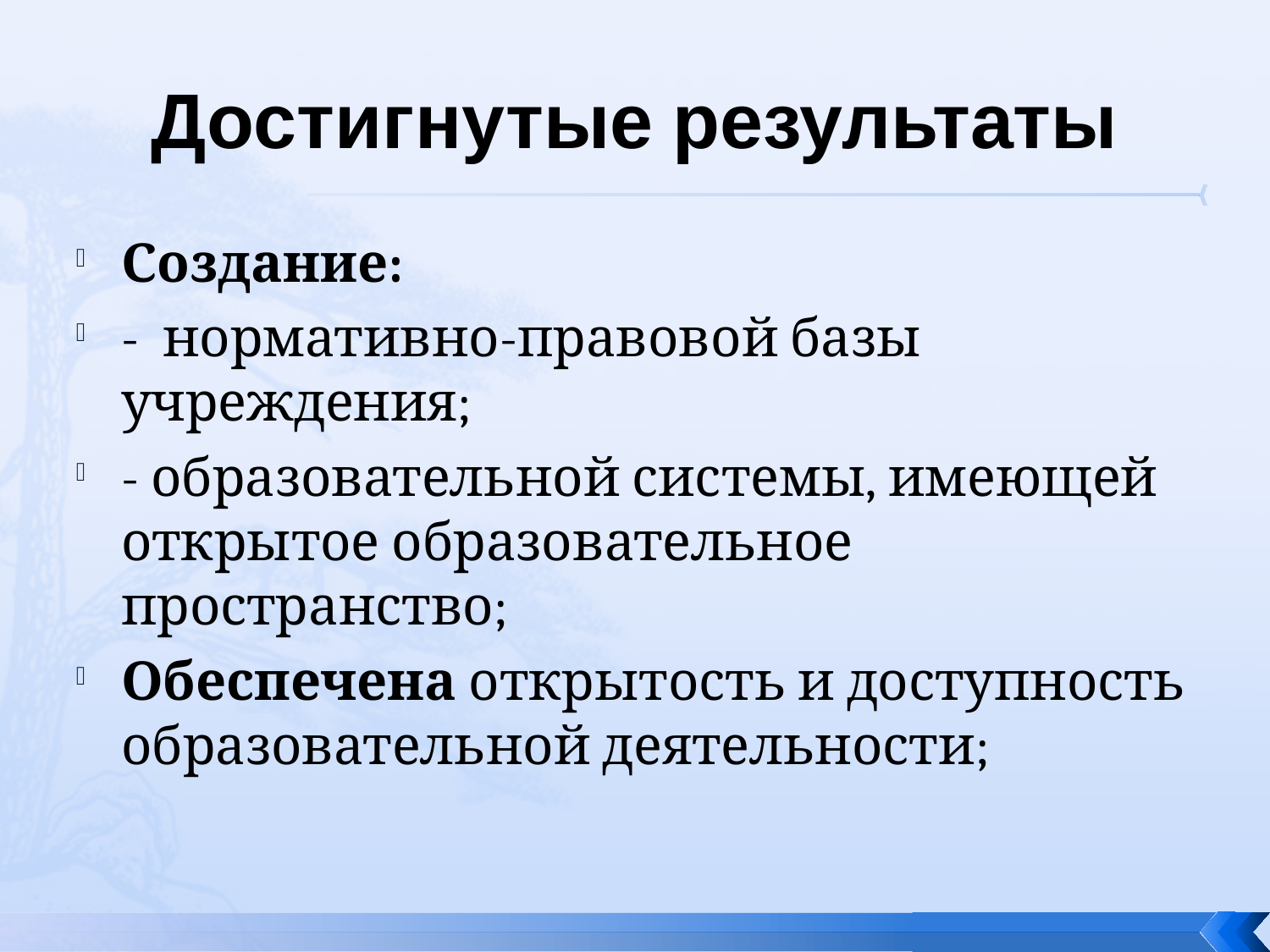

# Достигнутые результаты
Создание:
-  нормативно-правовой базы учреждения;
- образовательной системы, имеющей открытое образовательное пространство;
Обеспечена открытость и доступность образовательной деятельности;